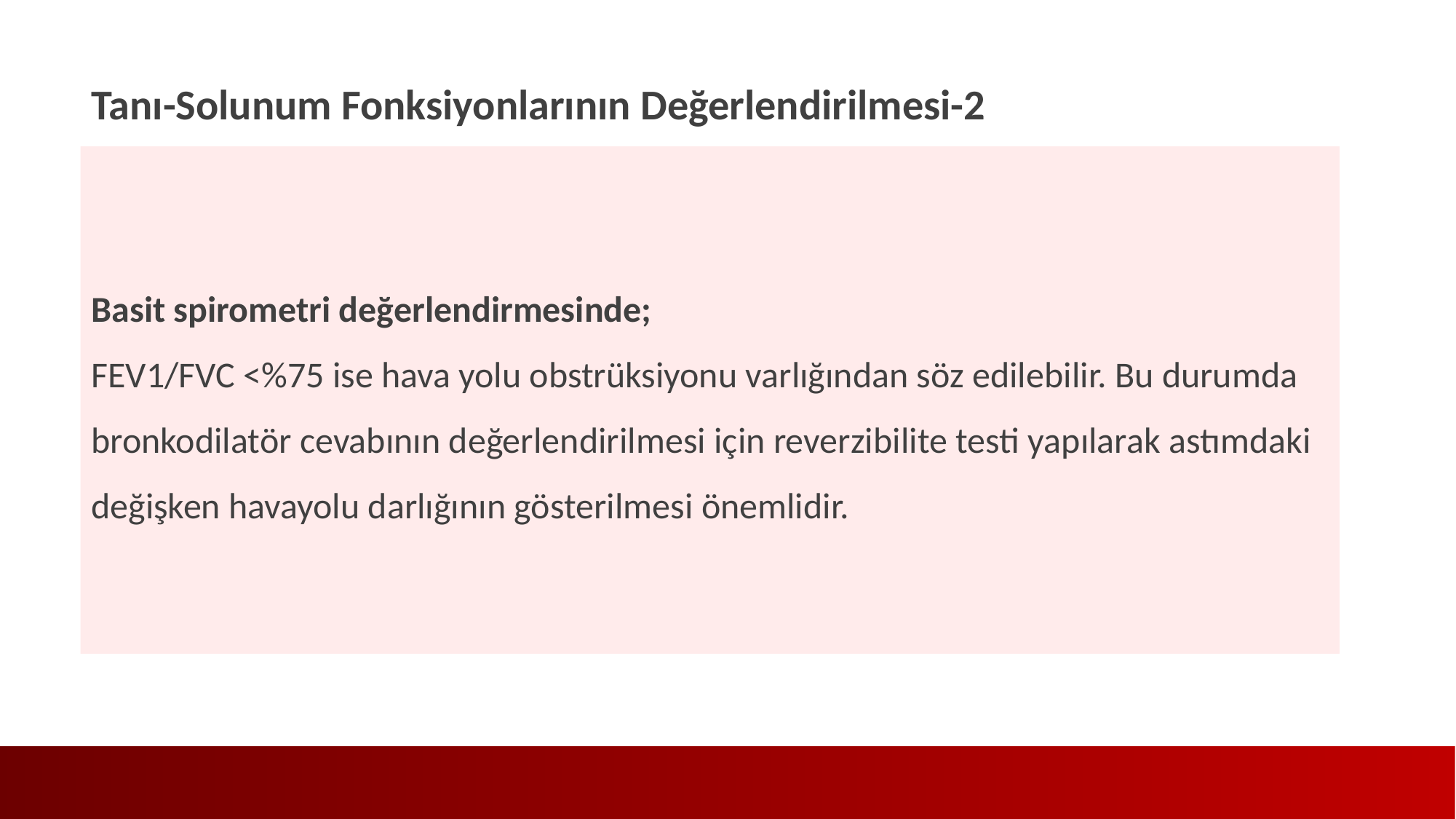

Tanı-Solunum Fonksiyonlarının Değerlendirilmesi-2

Basit spirometri değerlendirmesinde;
FEV1/FVC <%75 ise hava yolu obstrüksiyonu varlığından söz edilebilir. Bu durumda bronkodilatör cevabının değerlendirilmesi için reverzibilite testi yapılarak astımdaki değişken havayolu darlığının gösterilmesi önemlidir.